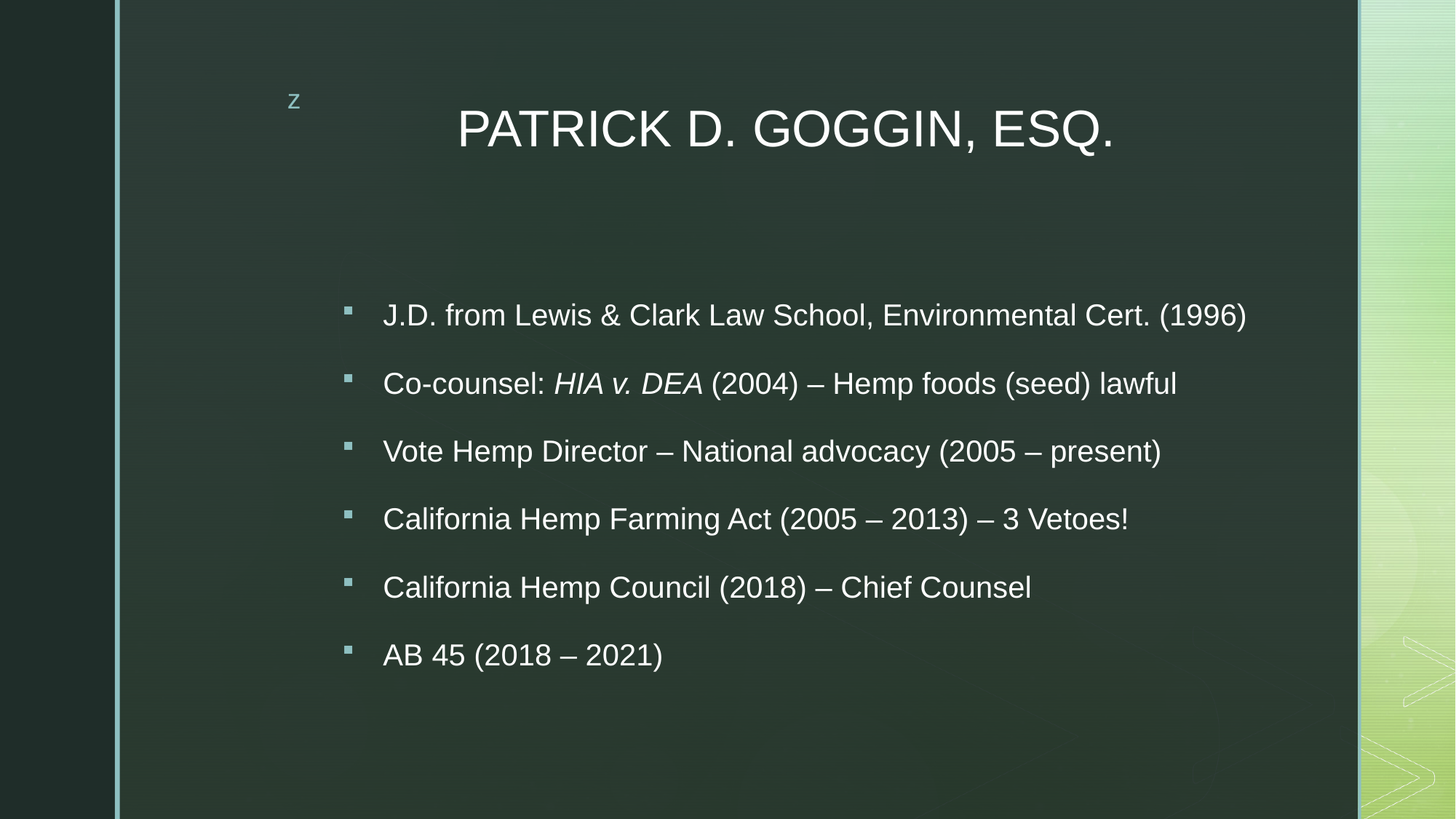

# PATRICK D. GOGGIN, ESQ.

J.D. from Lewis & Clark Law School, Environmental Cert. (1996)
Co-counsel: HIA v. DEA (2004) – Hemp foods (seed) lawful
Vote Hemp Director – National advocacy (2005 – present)
California Hemp Farming Act (2005 – 2013) – 3 Vetoes!
California Hemp Council (2018) – Chief Counsel
AB 45 (2018 – 2021)